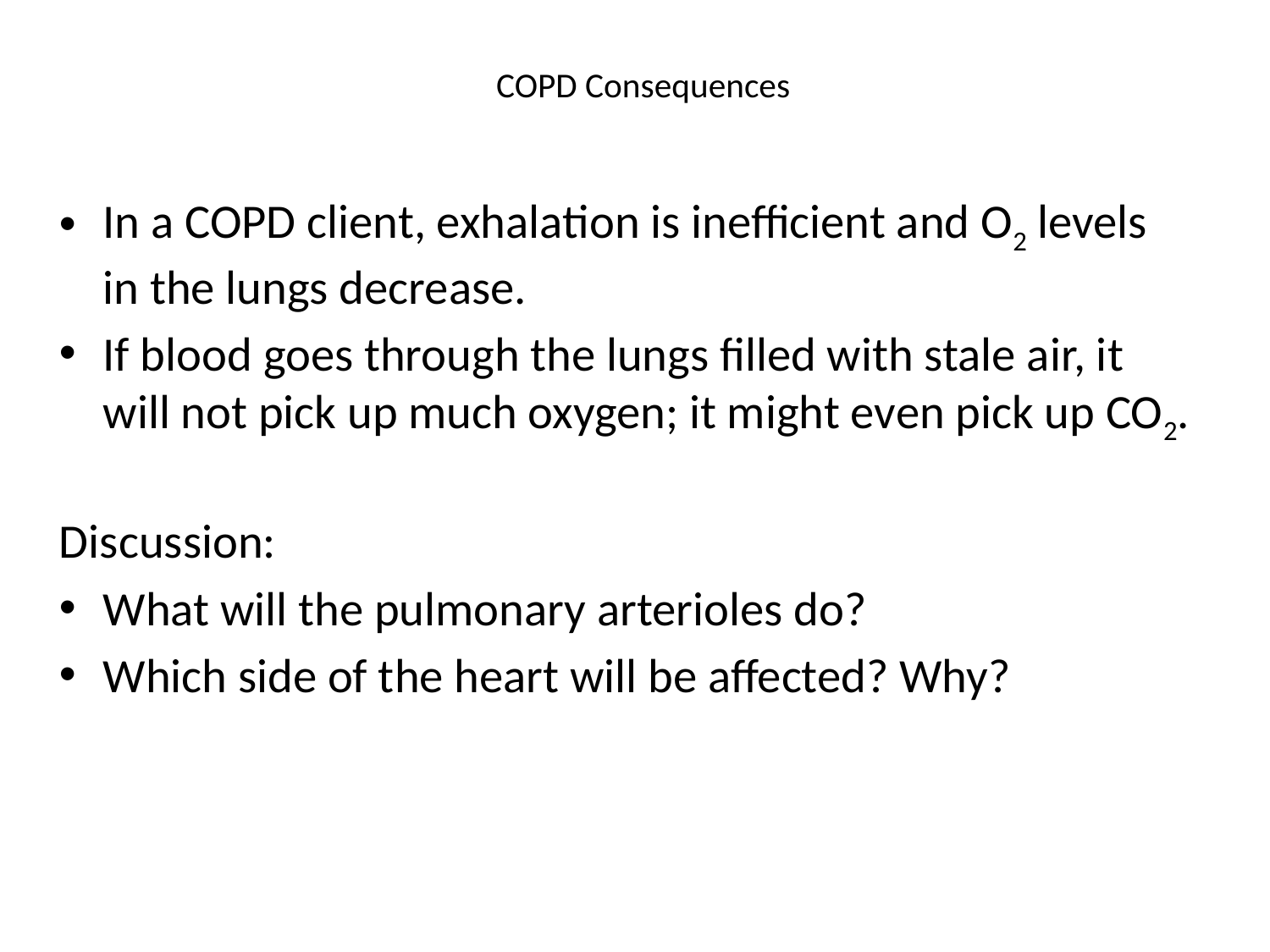

# COPD Consequences
In a COPD client, exhalation is inefficient and O2 levels in the lungs decrease.
If blood goes through the lungs filled with stale air, it will not pick up much oxygen; it might even pick up CO2.

Discussion:
What will the pulmonary arterioles do?
Which side of the heart will be affected? Why?